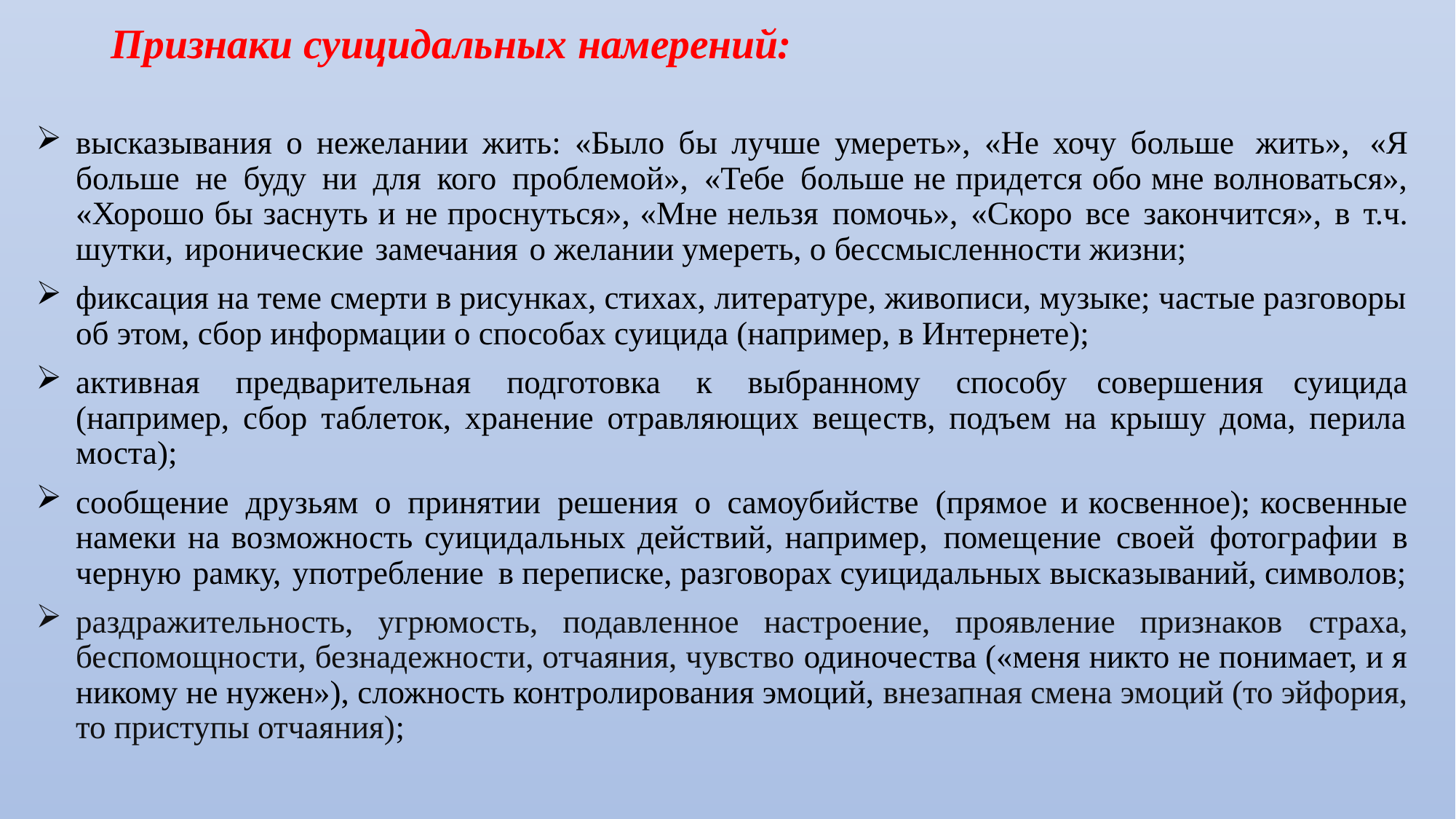

# Признаки суицидальных намерений:

высказывания о нежелании жить: «Было бы лучше умереть», «Не хочу больше жить», «Я больше не буду ни для кого проблемой», «Тебе больше не придется обо мне волноваться», «Хорошо бы заснуть и не проснуться», «Мне нельзя помочь», «Скоро все закончится», в т.ч. шутки, иронические замечания о желании умереть, о бессмысленности жизни;
фиксация на теме смерти в рисунках, стихах, литературе, живописи, музыке; частые разговоры об этом, сбор информации о способах суицида (например, в Интернете);
активная предварительная подготовка к выбранному способу совершения суицида (например, сбор таблеток, хранение отравляющих веществ, подъем на крышу дома, перила моста);
сообщение друзьям о принятии решения о самоубийстве (прямое и косвенное); косвенные намеки на возможность суицидальных действий, например, помещение своей фотографии в черную рамку, употребление в переписке, разговорах суицидальных высказываний, символов;
раздражительность, угрюмость, подавленное настроение, проявление признаков страха, беспомощности, безнадежности, отчаяния, чувство одиночества («меня никто не понимает, и я никому не нужен»), сложность контролирования эмоций, внезапная смена эмоций (то эйфория, то приступы отчаяния);